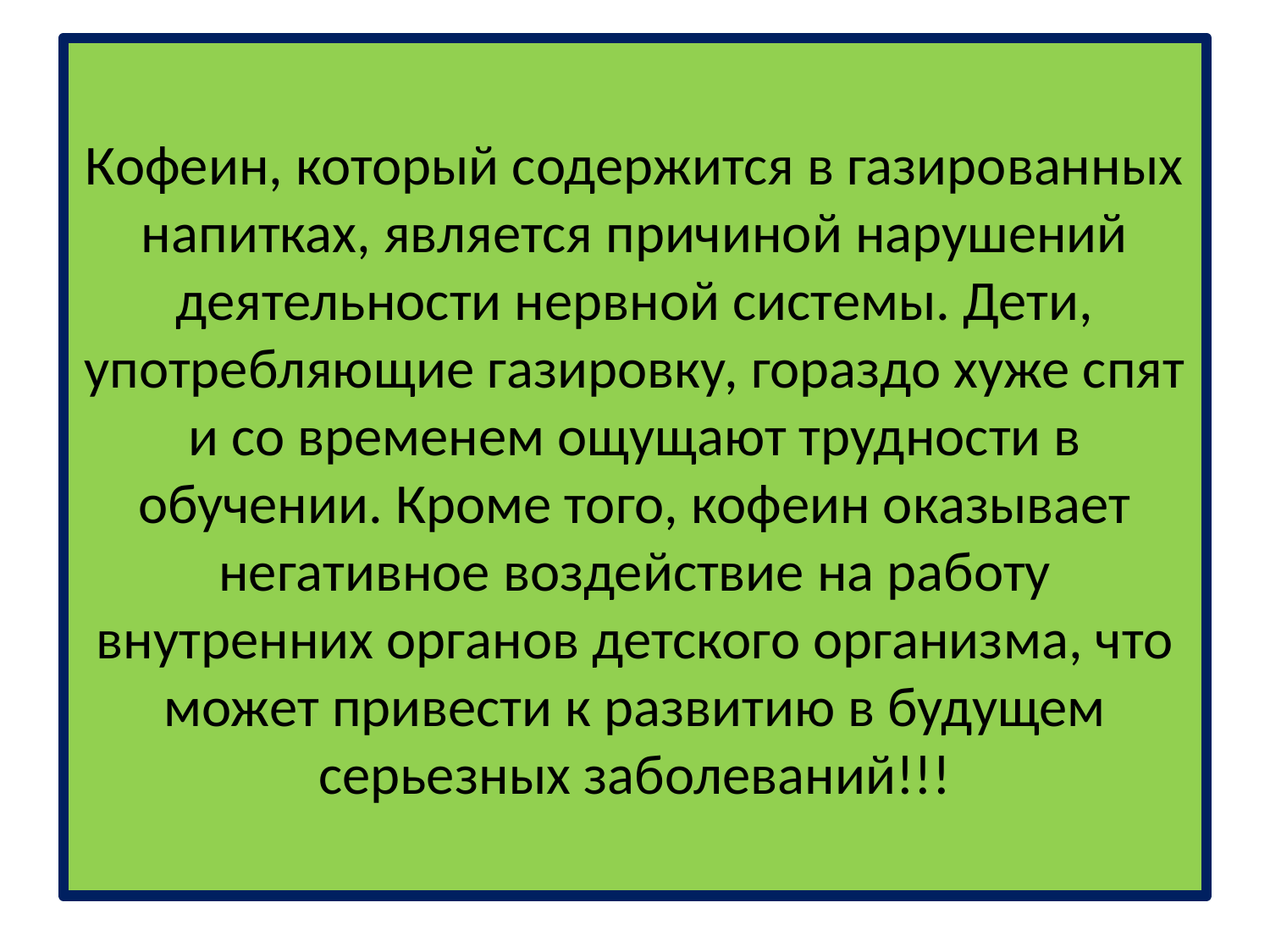

# Кофеин, который содержится в газированных напитках, является причиной нарушений деятельности нервной системы. Дети, употребляющие газировку, гораздо хуже спят и со временем ощущают трудности в обучении. Кроме того, кофеин оказывает негативное воздействие на работу внутренних органов детского организма, что может привести к развитию в будущем серьезных заболеваний!!!